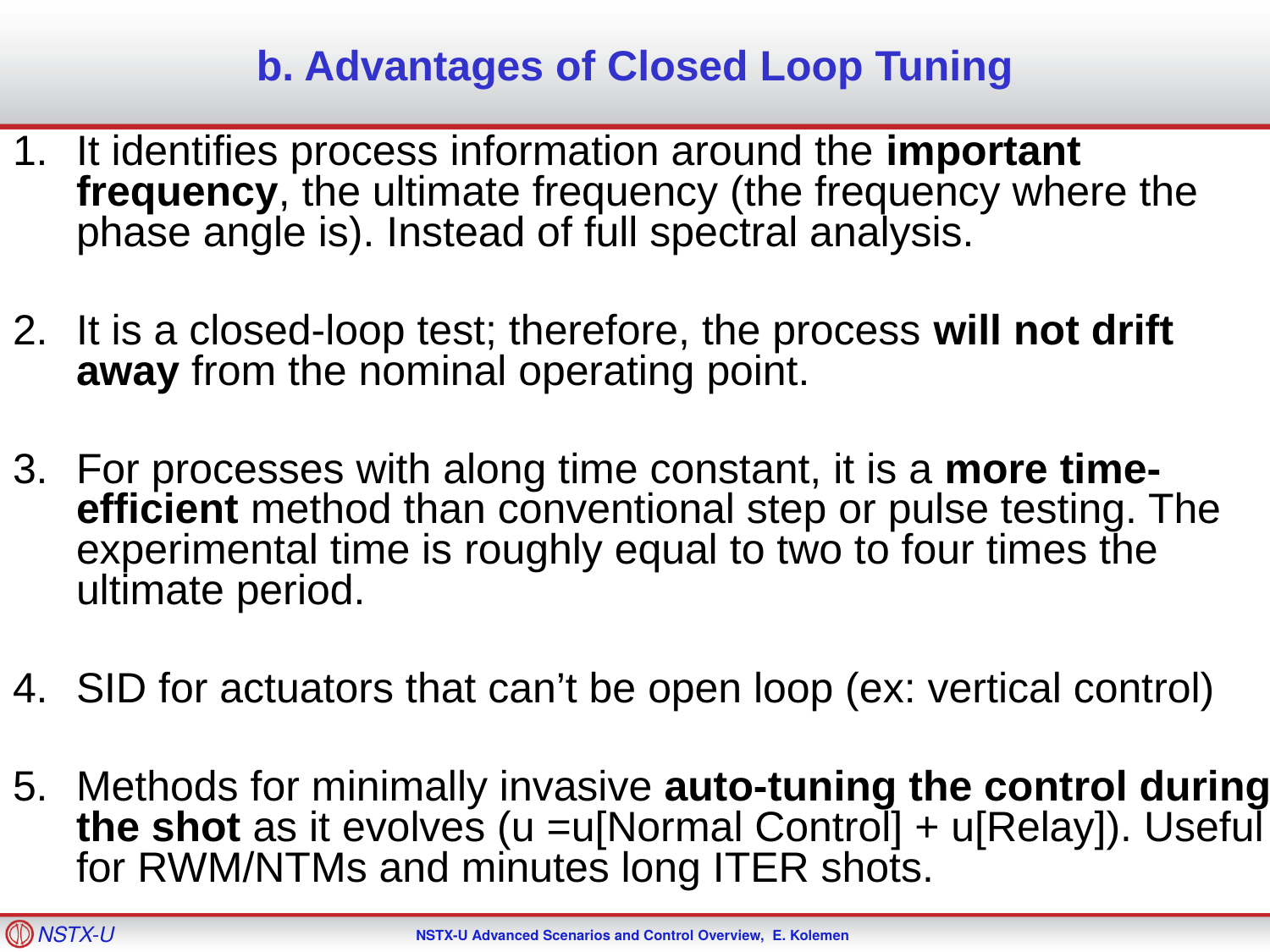

# b. Advantages of Closed Loop Tuning

It identifies process information around the important frequency, the ultimate frequency (the frequency where the phase angle is). Instead of full spectral analysis.

It is a closed-loop test; therefore, the process will not drift away from the nominal operating point.

For processes with along time constant, it is a more time-efficient method than conventional step or pulse testing. The experimental time is roughly equal to two to four times the ultimate period.

SID for actuators that can’t be open loop (ex: vertical control)

Methods for minimally invasive auto-tuning the control during the shot as it evolves (u =u[Normal Control] + u[Relay]). Useful for RWM/NTMs and minutes long ITER shots.

Example: